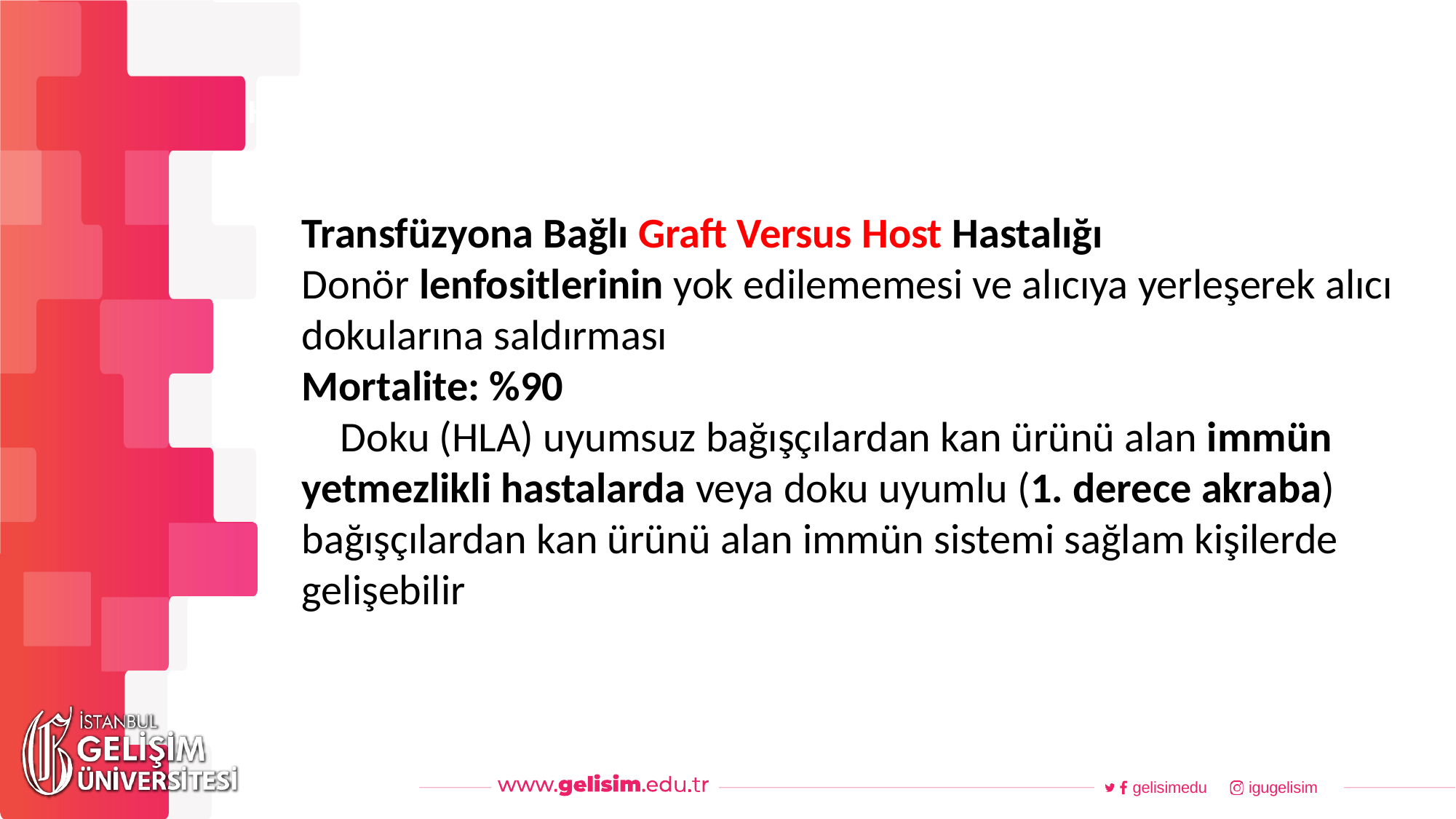

#
Haftalık Akış
Transfüzyona Bağlı Graft Versus Host Hastalığı
Donör lenfositlerinin yok edilememesi ve alıcıya yerleşerek alıcı dokularına saldırması
Mortalite: %90
    Doku (HLA) uyumsuz bağışçılardan kan ürünü alan immün yetmezlikli hastalarda veya doku uyumlu (1. derece akraba) bağışçılardan kan ürünü alan immün sistemi sağlam kişilerde gelişebilir

gelisimedu
igugelisim